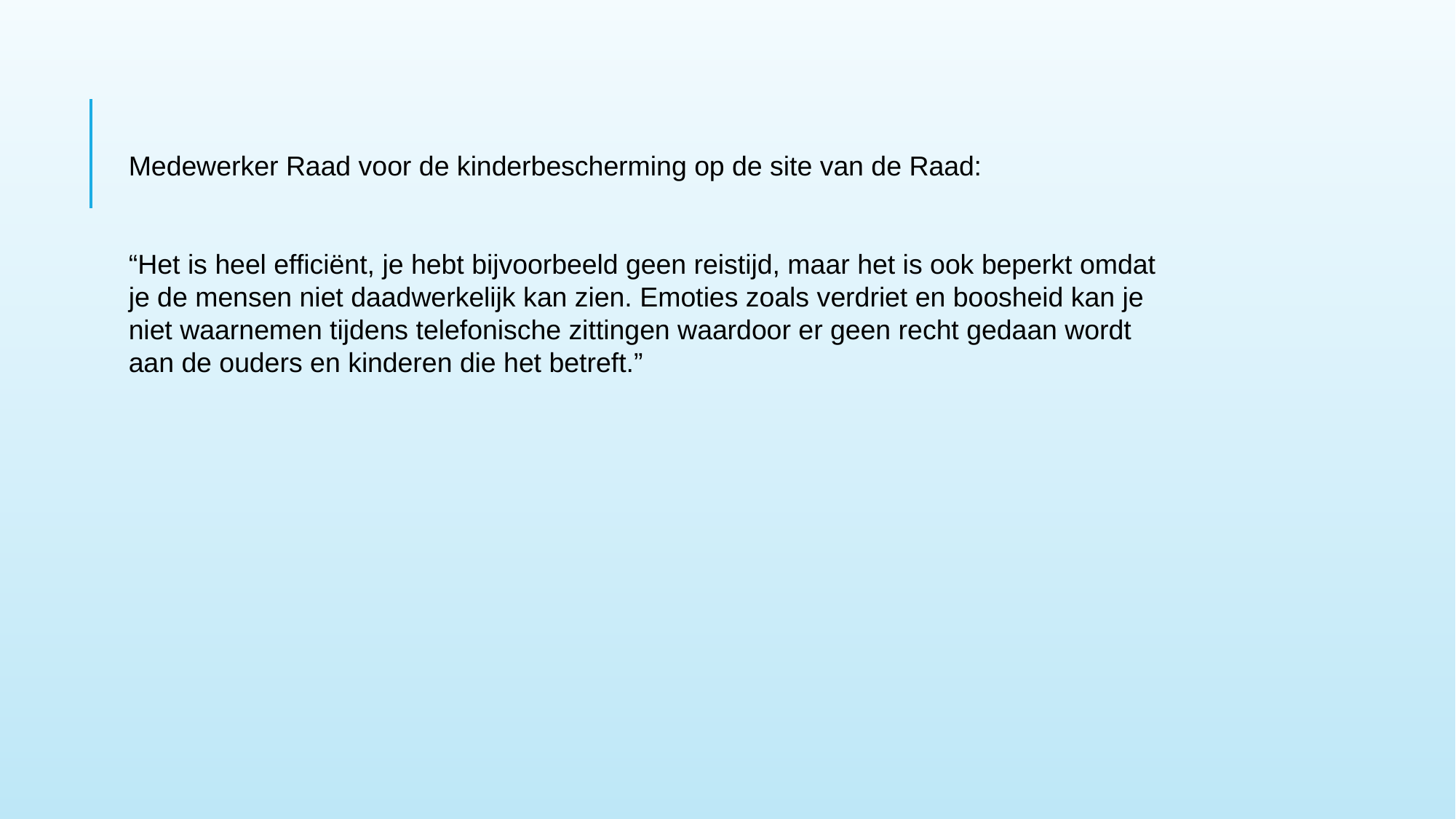

Medewerker Raad voor de kinderbescherming op de site van de Raad:

“Het is heel efficiënt, je hebt bijvoorbeeld geen reistijd, maar het is ook beperkt omdat je de mensen niet daadwerkelijk kan zien. Emoties zoals verdriet en boosheid kan je niet waarnemen tijdens telefonische zittingen waardoor er geen recht gedaan wordt aan de ouders en kinderen die het betreft.”